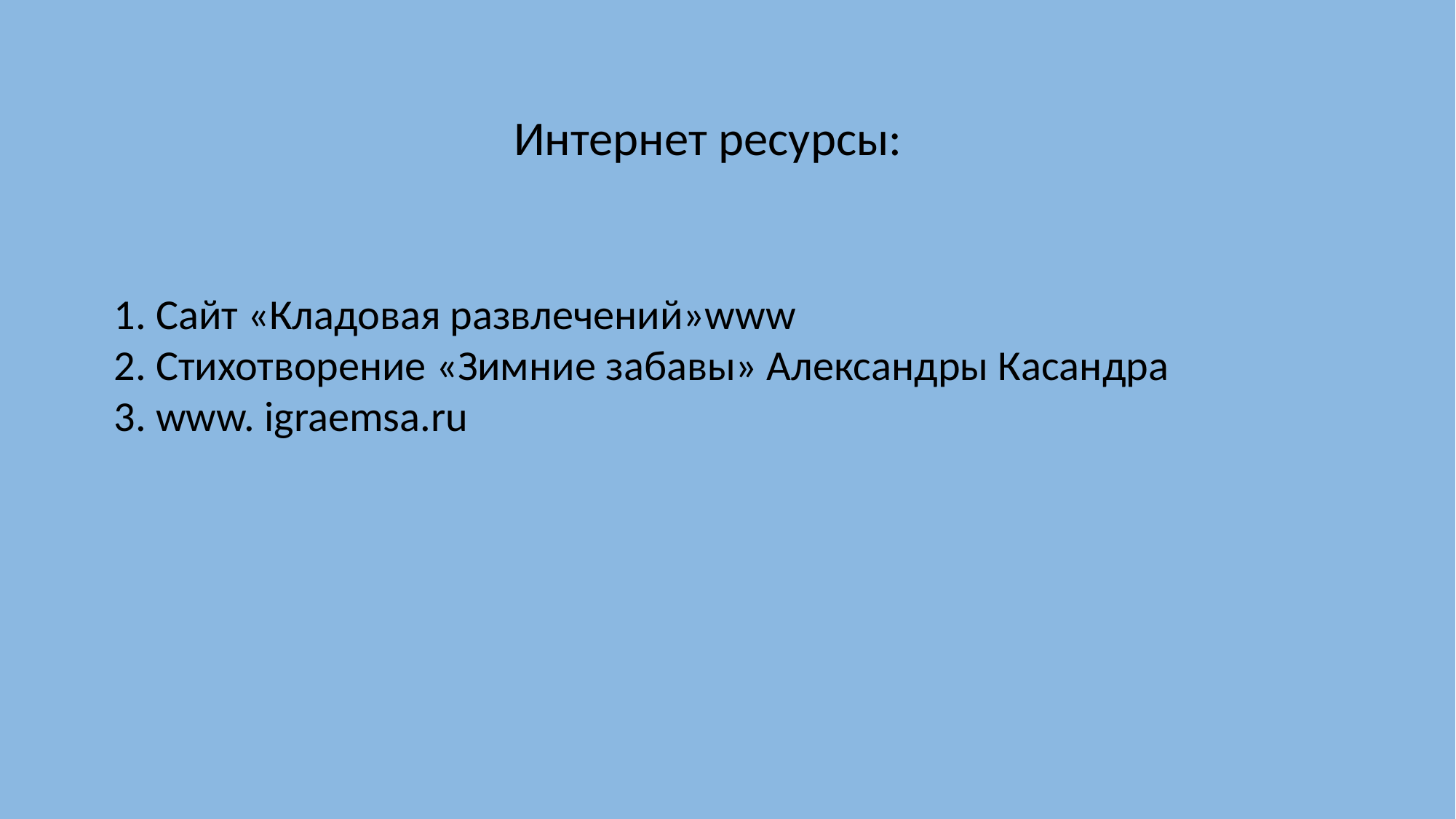

Интернет ресурсы:
1. Сайт «Кладовая развлечений»www
2. Стихотворение «Зимние забавы» Александры Касандра
3. www. igraemsa.ru